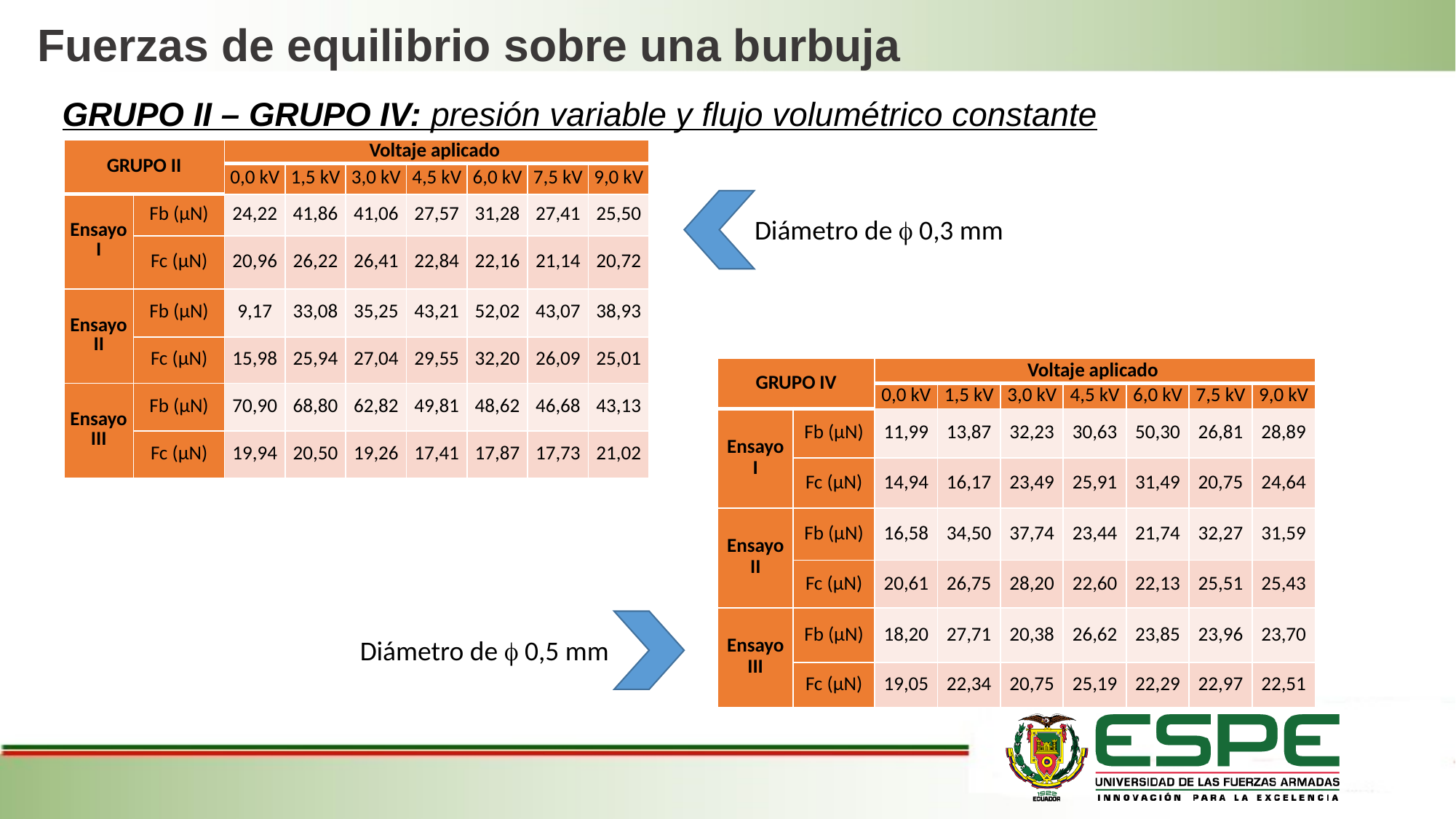

Fuerzas de equilibrio sobre una burbuja

GRUPO II – GRUPO IV: presión variable y flujo volumétrico constante
| GRUPO II |  | Voltaje aplicado |  |  |  |  |  |  |
| --- | --- | --- | --- | --- | --- | --- | --- | --- |
|  |  | 0,0 kV | 1,5 kV | 3,0 kV | 4,5 kV | 6,0 kV | 7,5 kV | 9,0 kV |
| Ensayo I | Fb (µN) | 24,22 | 41,86 | 41,06 | 27,57 | 31,28 | 27,41 | 25,50 |
|  | Fc (µN) | 20,96 | 26,22 | 26,41 | 22,84 | 22,16 | 21,14 | 20,72 |
| Ensayo II | Fb (µN) | 9,17 | 33,08 | 35,25 | 43,21 | 52,02 | 43,07 | 38,93 |
|  | Fc (µN) | 15,98 | 25,94 | 27,04 | 29,55 | 32,20 | 26,09 | 25,01 |
| Ensayo III | Fb (µN) | 70,90 | 68,80 | 62,82 | 49,81 | 48,62 | 46,68 | 43,13 |
|  | Fc (µN) | 19,94 | 20,50 | 19,26 | 17,41 | 17,87 | 17,73 | 21,02 |

Diámetro de φ 0,3 mm
| GRUPO IV |  | Voltaje aplicado |  |  |  |  |  |  |
| --- | --- | --- | --- | --- | --- | --- | --- | --- |
|  |  | 0,0 kV | 1,5 kV | 3,0 kV | 4,5 kV | 6,0 kV | 7,5 kV | 9,0 kV |
| Ensayo I | Fb (µN) | 11,99 | 13,87 | 32,23 | 30,63 | 50,30 | 26,81 | 28,89 |
|  | Fc (µN) | 14,94 | 16,17 | 23,49 | 25,91 | 31,49 | 20,75 | 24,64 |
| Ensayo II | Fb (µN) | 16,58 | 34,50 | 37,74 | 23,44 | 21,74 | 32,27 | 31,59 |
|  | Fc (µN) | 20,61 | 26,75 | 28,20 | 22,60 | 22,13 | 25,51 | 25,43 |
| Ensayo III | Fb (µN) | 18,20 | 27,71 | 20,38 | 26,62 | 23,85 | 23,96 | 23,70 |
|  | Fc (µN) | 19,05 | 22,34 | 20,75 | 25,19 | 22,29 | 22,97 | 22,51 |

Diámetro de φ 0,5 mm